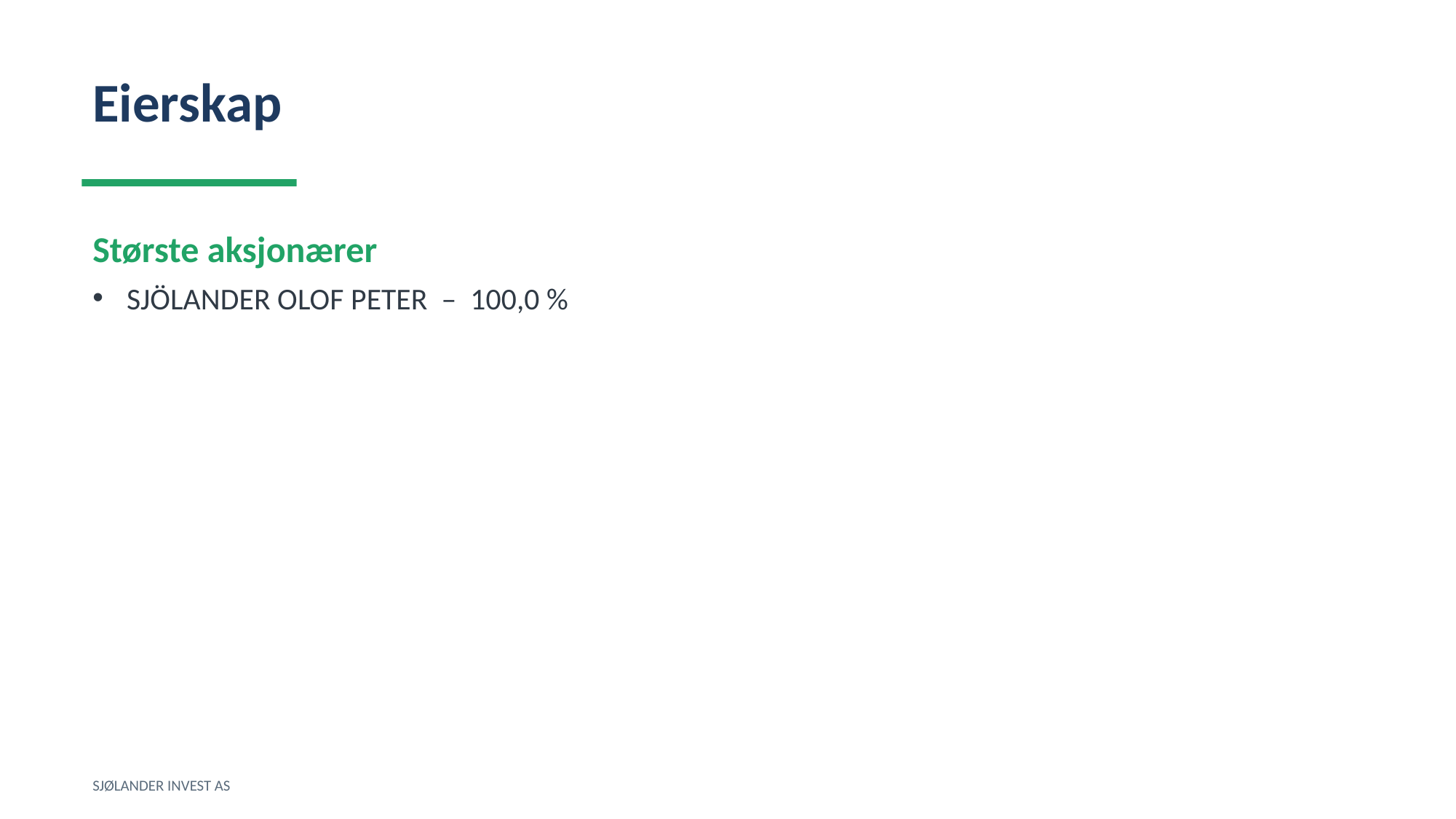

Eierskap

Største aksjonærer
SJÖLANDER OLOF PETER  –  100,0 %
SJØLANDER INVEST AS